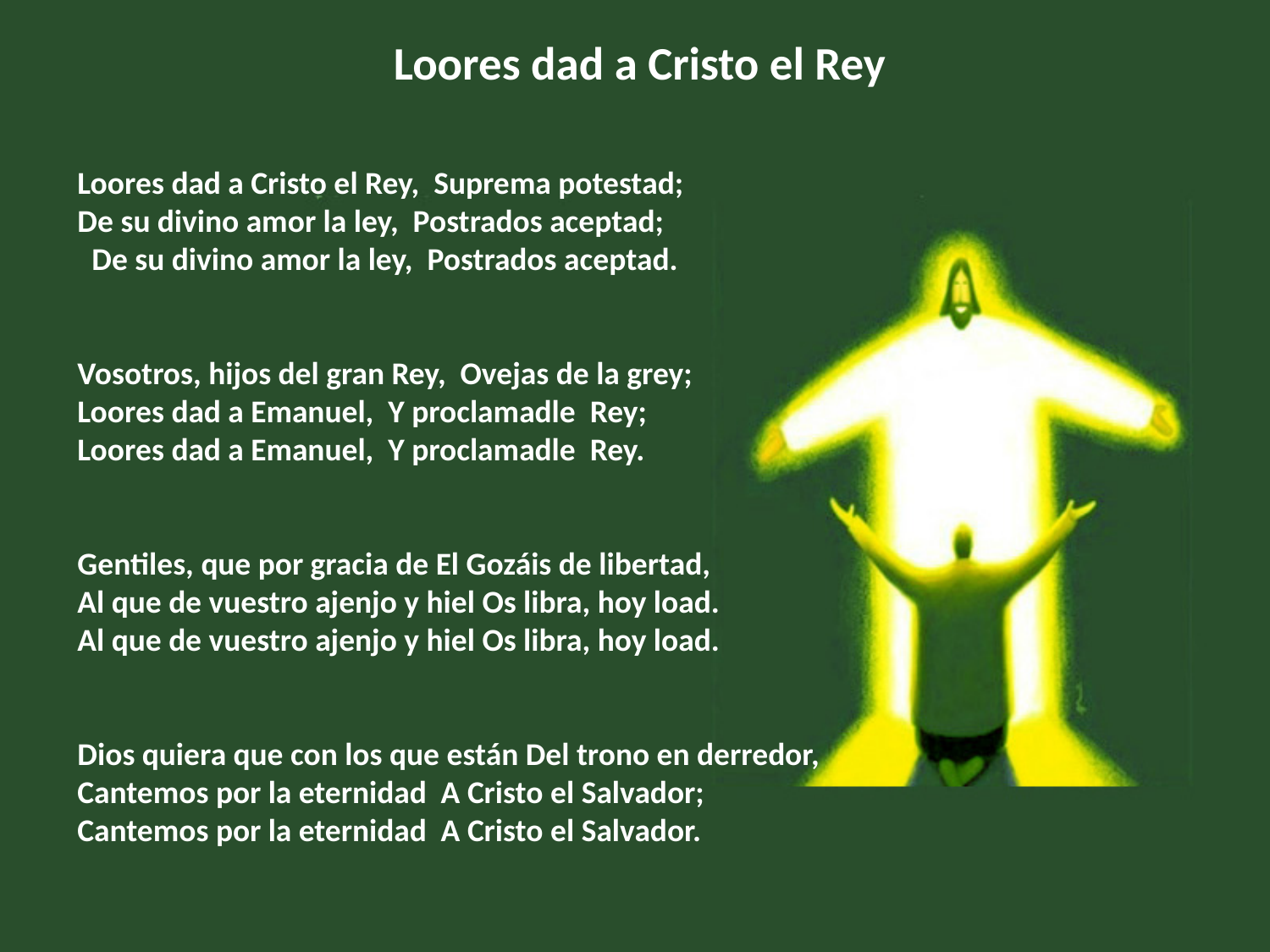

# Loores dad a Cristo el Rey
Loores dad a Cristo el Rey,  Suprema potestad;                   De su divino amor la ley,  Postrados aceptad;                        De su divino amor la ley,  Postrados aceptad.

Vosotros, hijos del gran Rey,  Ovejas de la grey;                  Loores dad a Emanuel,  Y proclamadle  Rey;                         Loores dad a Emanuel,  Y proclamadle  Rey.

Gentiles, que por gracia de El Gozáis de libertad,                Al que de vuestro ajenjo y hiel Os libra, hoy load.              Al que de vuestro ajenjo y hiel Os libra, hoy load.

Dios quiera que con los que están Del trono en derredor, Cantemos por la eternidad  A Cristo el Salvador;       Cantemos por la eternidad  A Cristo el Salvador.